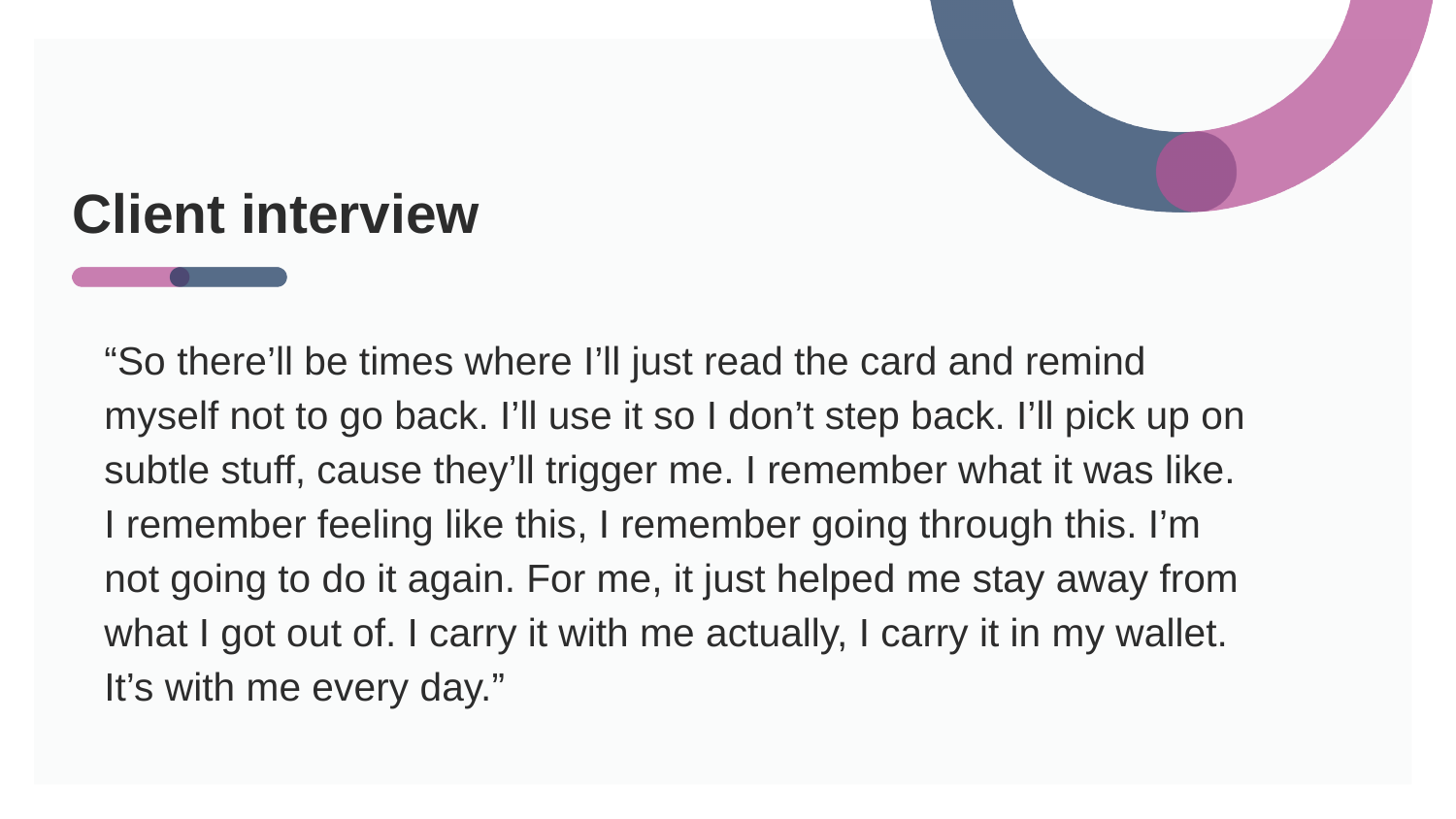

# Client interview
“So there’ll be times where I’ll just read the card and remind myself not to go back. I’ll use it so I don’t step back. I’ll pick up on subtle stuff, cause they’ll trigger me. I remember what it was like. I remember feeling like this, I remember going through this. I’m not going to do it again. For me, it just helped me stay away from what I got out of. I carry it with me actually, I carry it in my wallet. It’s with me every day.”